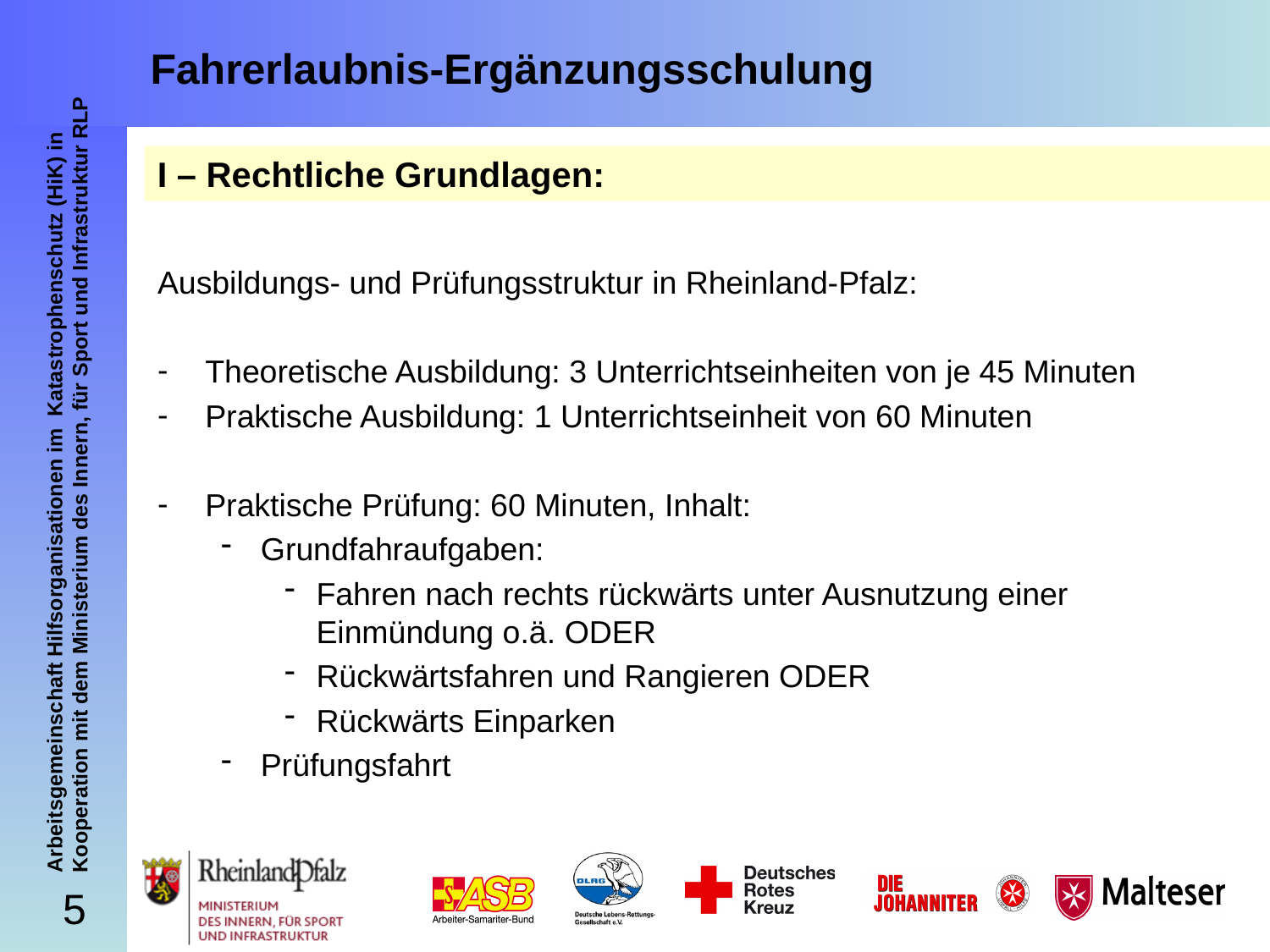

# Fahrerlaubnis-Ergänzungsschulung
I – Rechtliche Grundlagen:
Ausbildungs- und Prüfungsstruktur in Rheinland-Pfalz:

Theoretische Ausbildung: 3 Unterrichtseinheiten von je 45 Minuten
Praktische Ausbildung: 1 Unterrichtseinheit von 60 Minuten

Praktische Prüfung: 60 Minuten, Inhalt:
Grundfahraufgaben:
Fahren nach rechts rückwärts unter Ausnutzung einer Einmündung o.ä. ODER
Rückwärtsfahren und Rangieren ODER
Rückwärts Einparken
Prüfungsfahrt